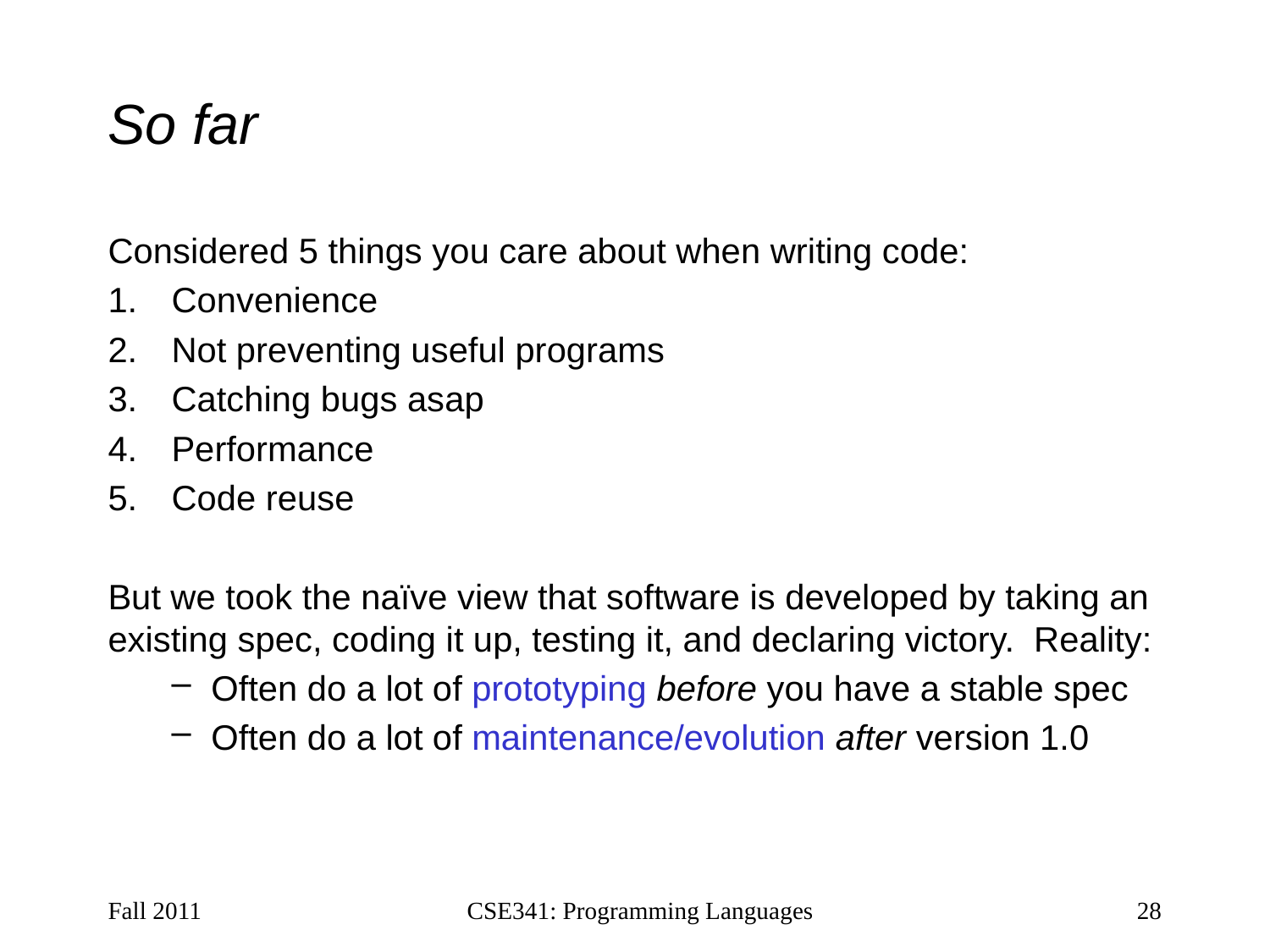

# So far
Considered 5 things you care about when writing code:
Convenience
Not preventing useful programs
Catching bugs asap
Performance
Code reuse

But we took the naïve view that software is developed by taking an existing spec, coding it up, testing it, and declaring victory.  Reality:
Often do a lot of prototyping before you have a stable spec
Often do a lot of maintenance/evolution after version 1.0
Fall 2011
CSE341: Programming Languages
28